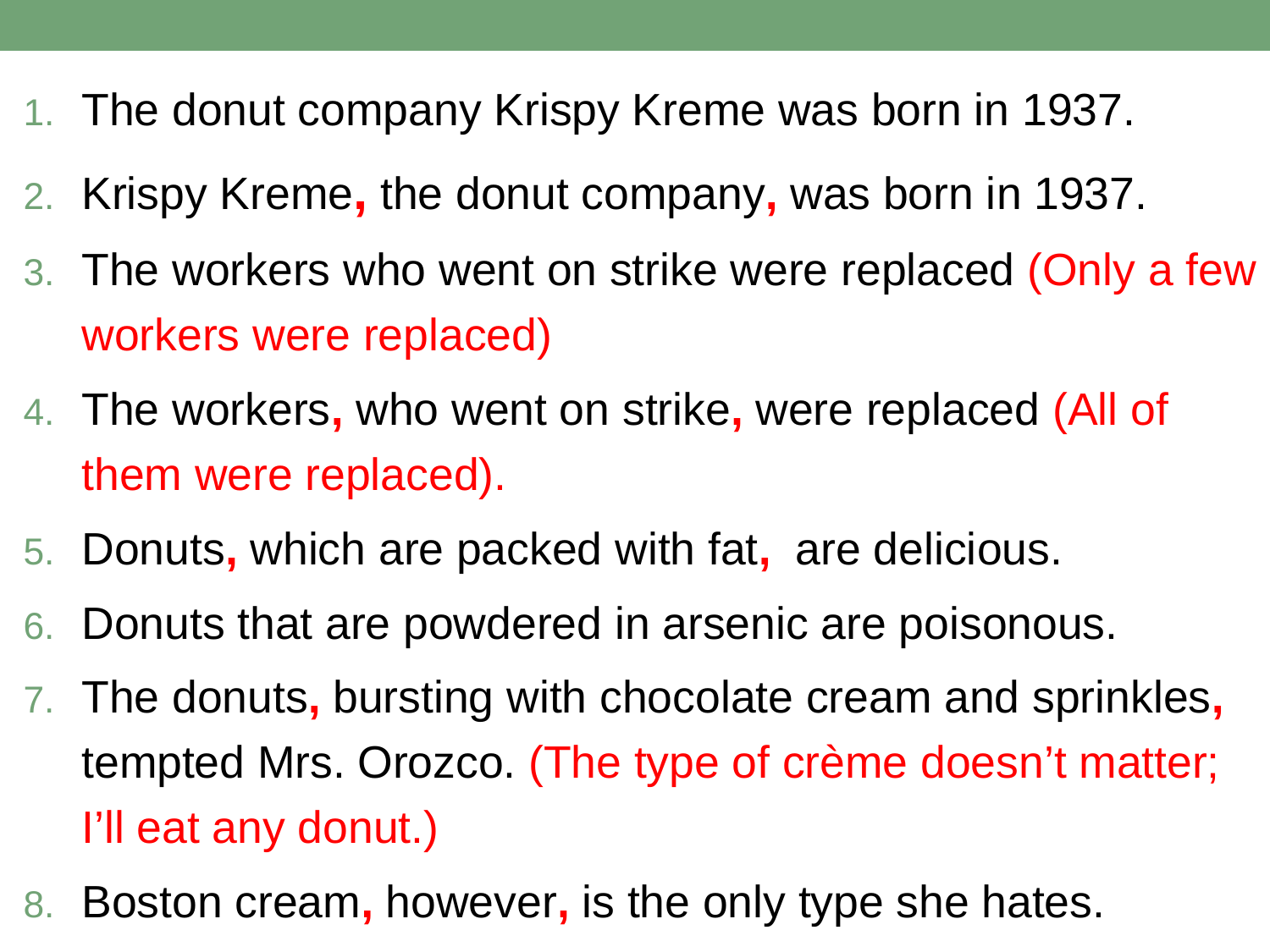

The donut company Krispy Kreme was born in 1937.
Krispy Kreme, the donut company, was born in 1937.
The workers who went on strike were replaced (Only a few workers were replaced)
The workers, who went on strike, were replaced (All of them were replaced).
Donuts, which are packed with fat,  are delicious.
Donuts that are powdered in arsenic are poisonous.
The donuts, bursting with chocolate cream and sprinkles, tempted Mrs. Orozco. (The type of crème doesn’t matter; I’ll eat any donut.)
Boston cream, however, is the only type she hates.